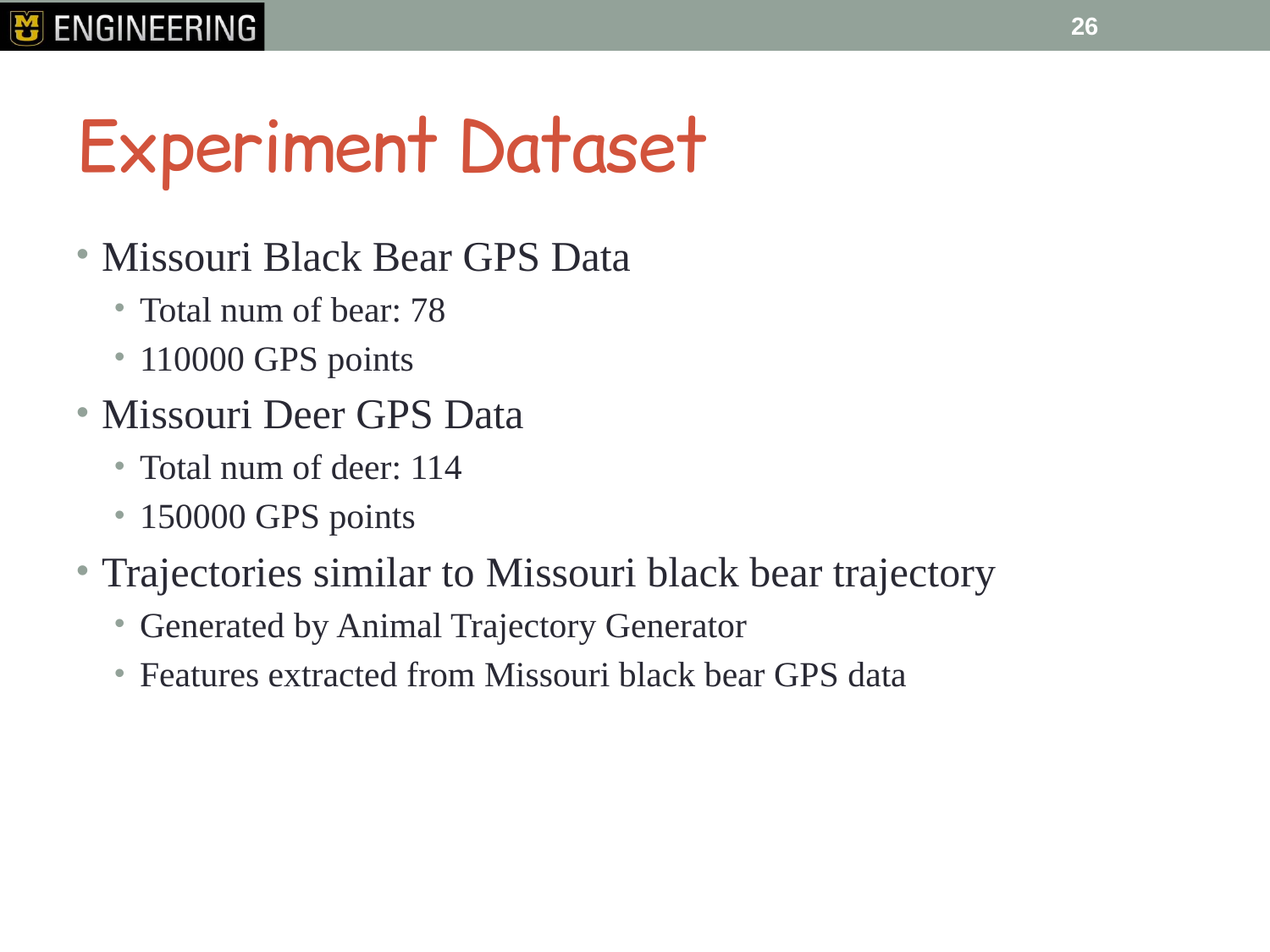

26
# Experiment Dataset
Missouri Black Bear GPS Data
Total num of bear: 78
110000 GPS points
Missouri Deer GPS Data
Total num of deer: 114
150000 GPS points
Trajectories similar to Missouri black bear trajectory
Generated by Animal Trajectory Generator
Features extracted from Missouri black bear GPS data